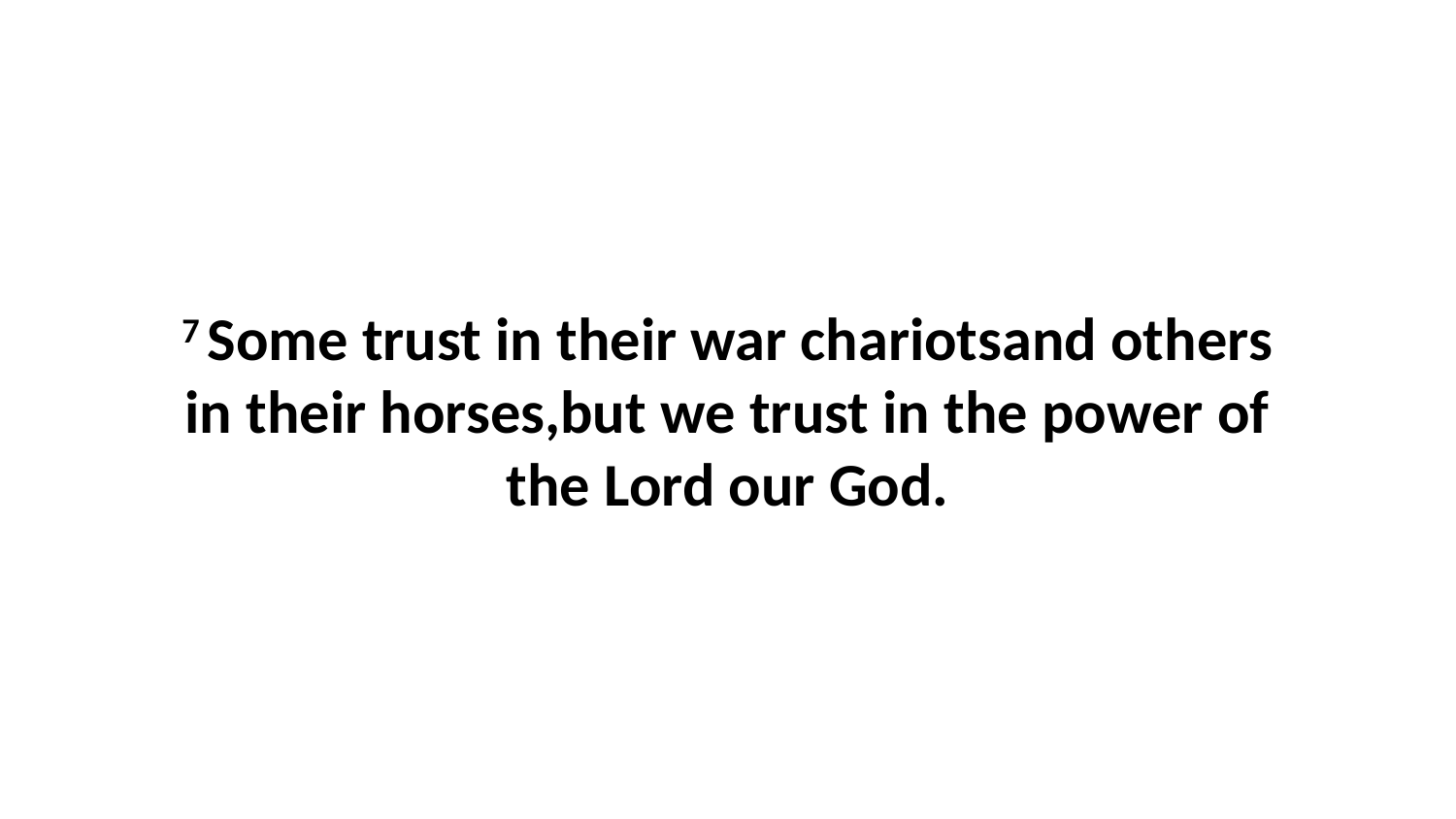

7 Some trust in their war chariotsand others in their horses,but we trust in the power of the Lord our God.